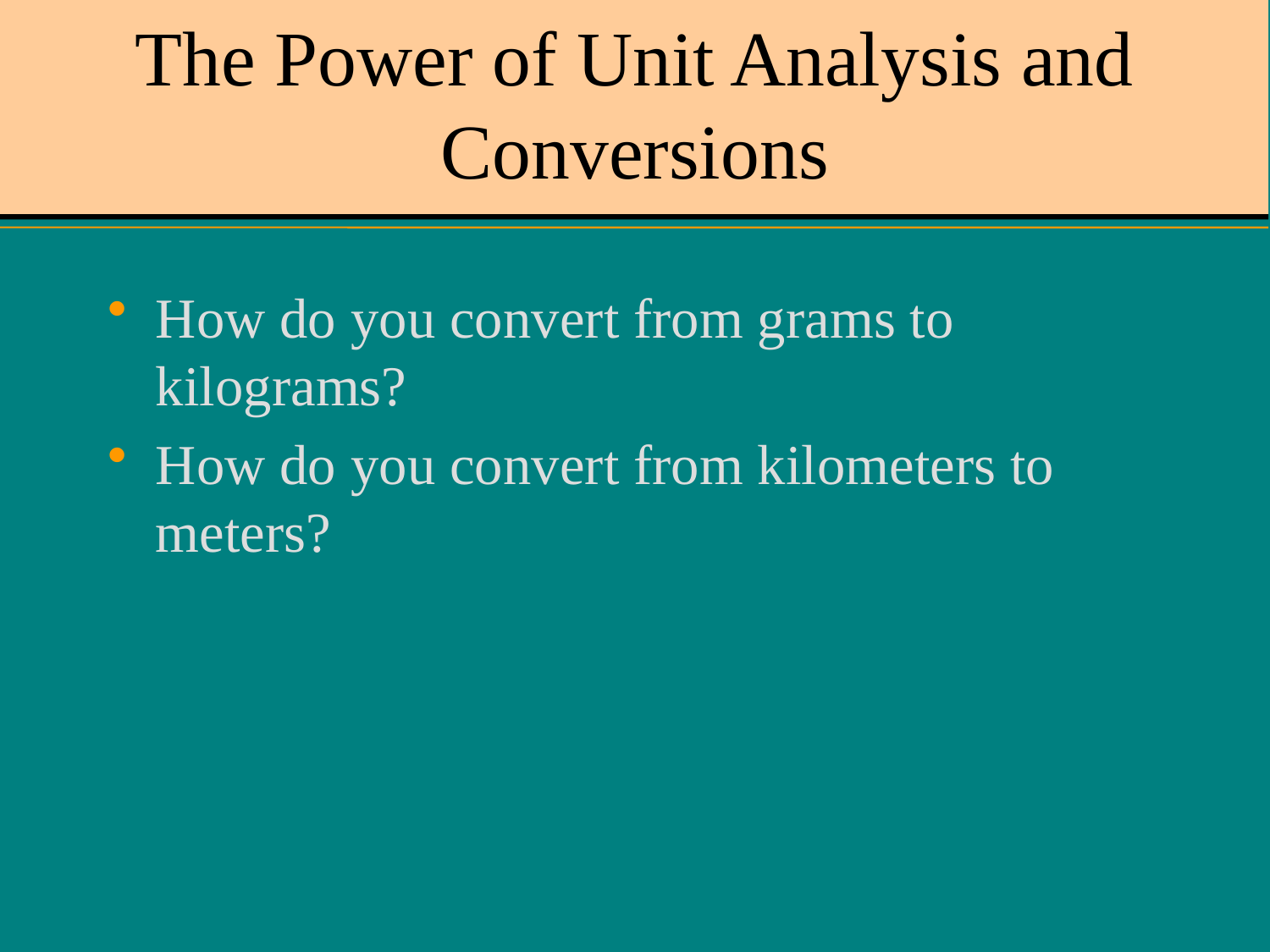

# The Power of Unit Analysis and Conversions
How do you convert from grams to kilograms?
How do you convert from kilometers to meters?